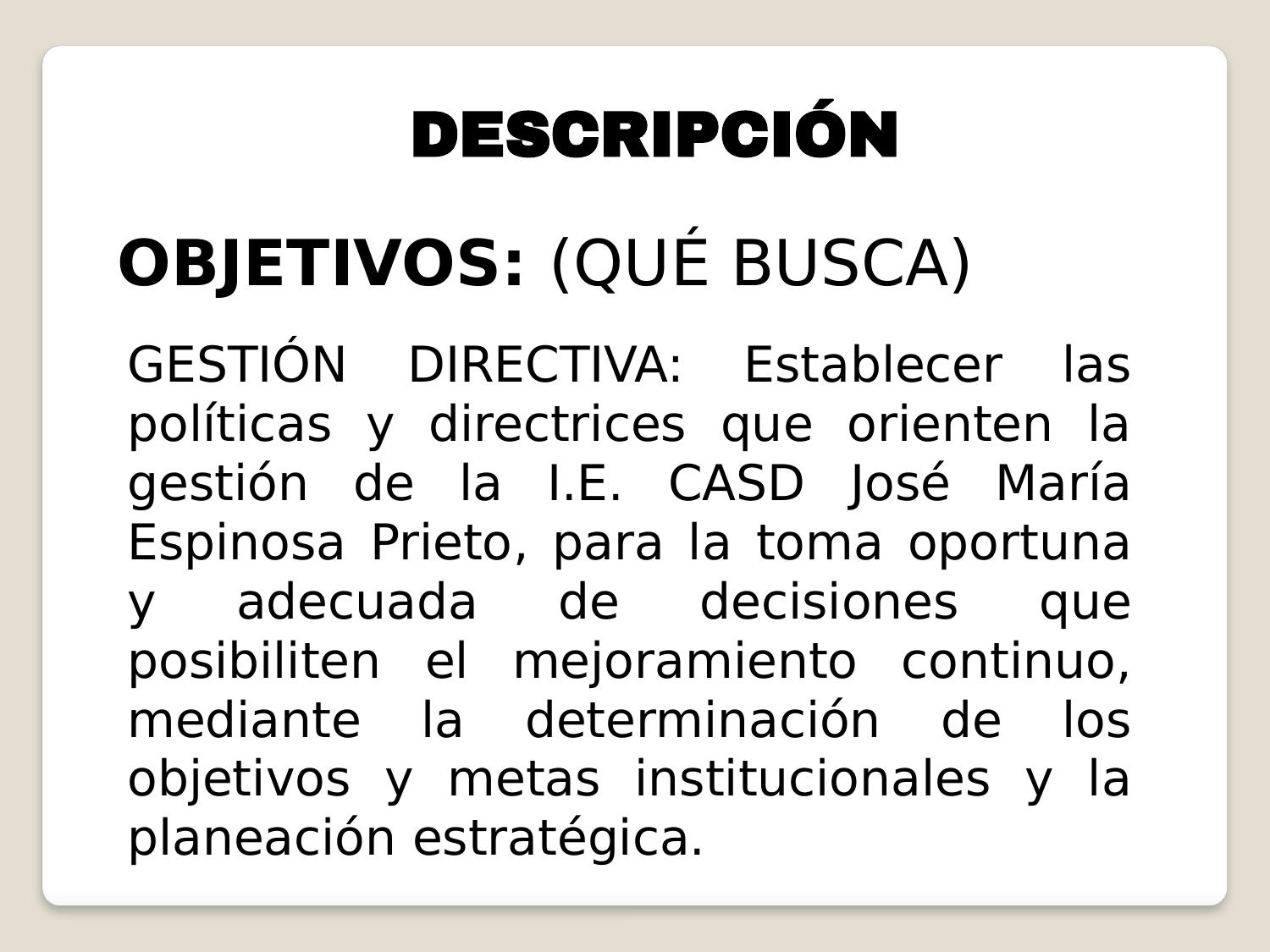

DESCRIPCIÓN

OBJETIVOS: (QUÉ BUSCA)
GESTIÓN DIRECTIVA: Establecer las políticas y directrices que orienten la gestión de la I.E. CASD José María Espinosa Prieto, para la toma oportuna y adecuada de decisiones que posibiliten el mejoramiento continuo, mediante la determinación de los objetivos y metas institucionales y la planeación estratégica.